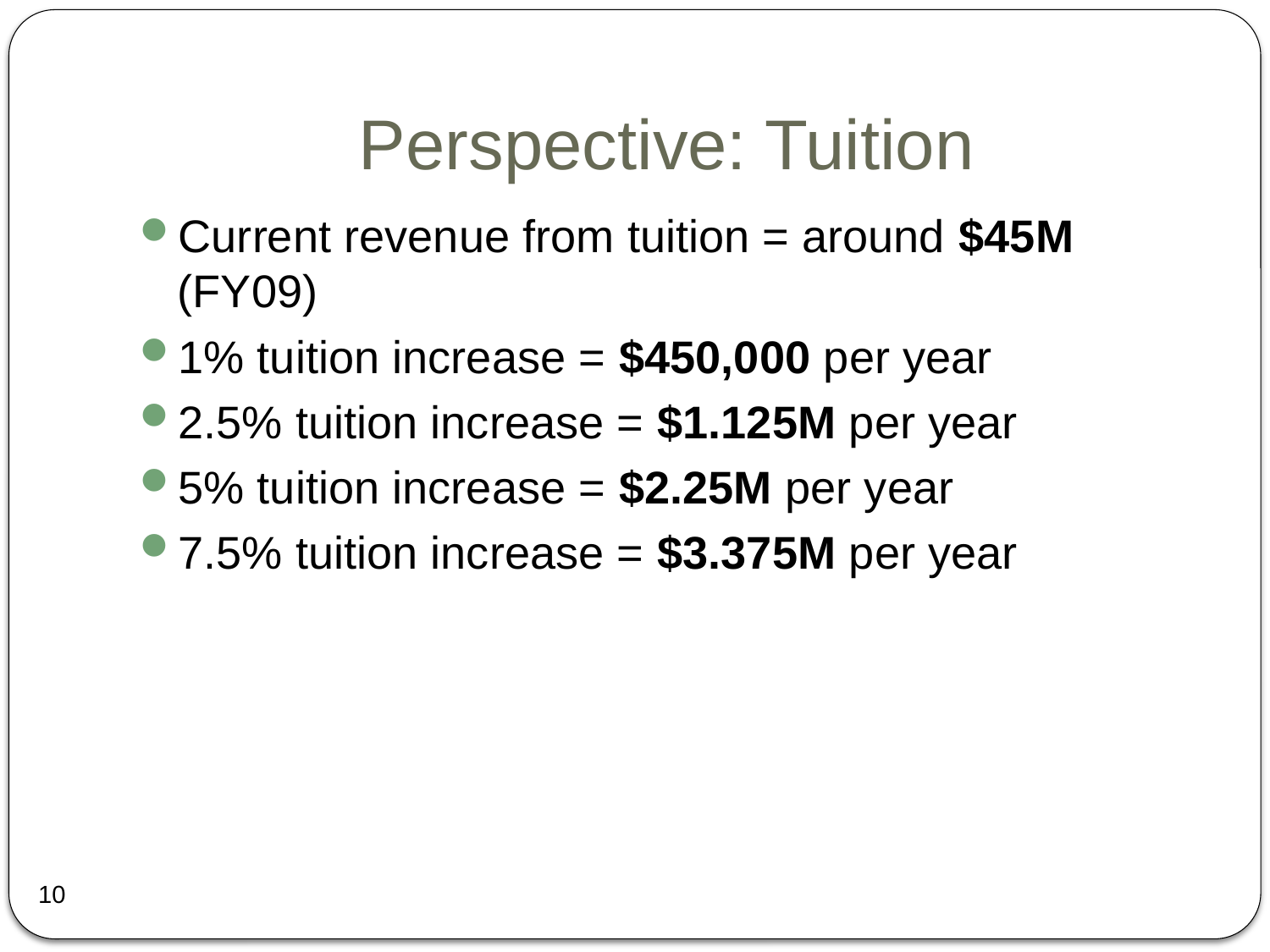

# Perspective: Tuition
Current revenue from tuition = around $45M (FY09)
1% tuition increase = $450,000 per year
2.5% tuition increase = $1.125M per year
5% tuition increase = $2.25M per year
7.5% tuition increase = $3.375M per year
10